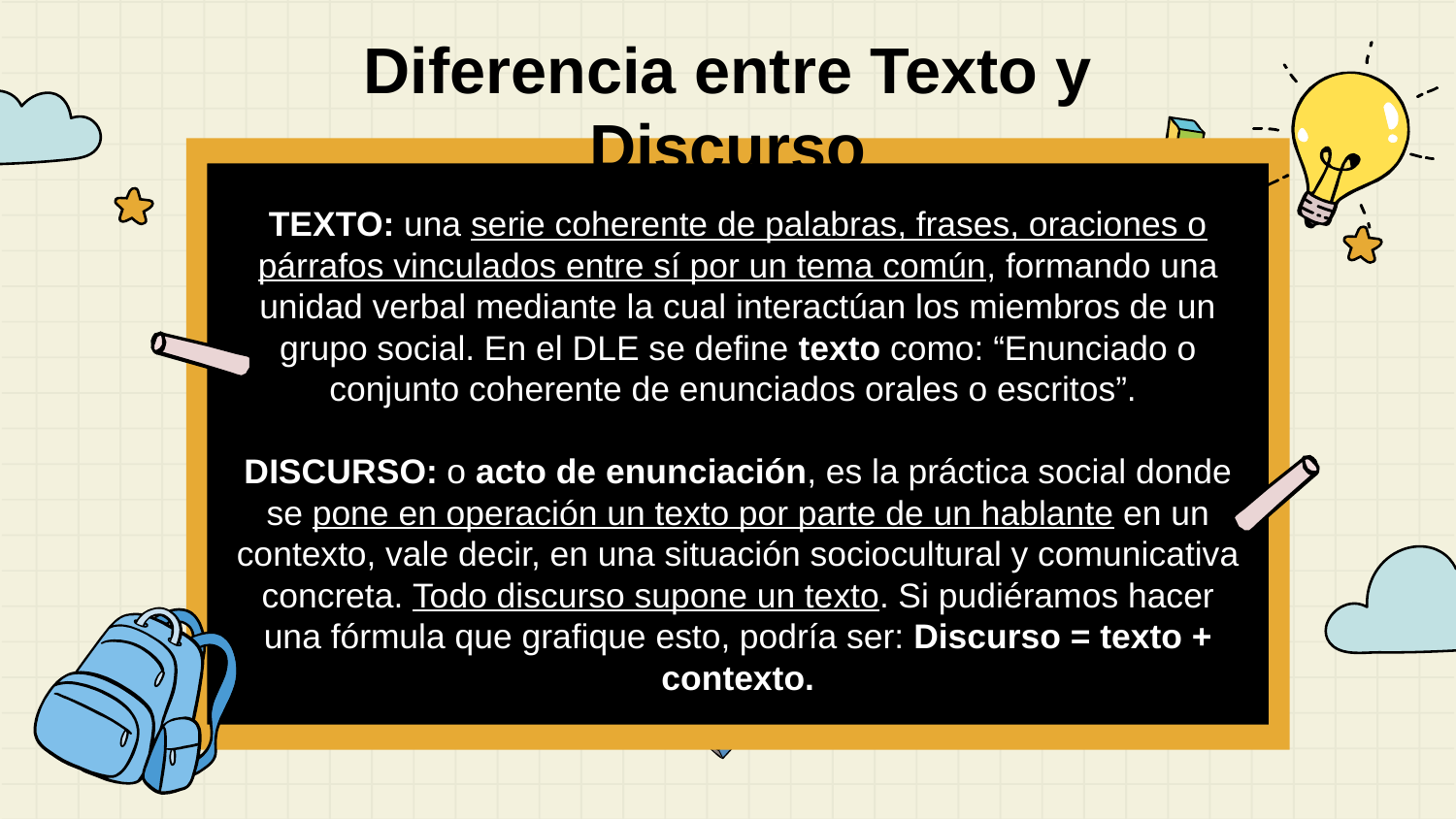

Diferencia entre Texto y Discurso

TEXTO: una serie coherente de palabras, frases, oraciones o párrafos vinculados entre sí por un tema común, formando una unidad verbal mediante la cual interactúan los miembros de un grupo social. En el DLE se define texto como: “Enunciado o conjunto coherente de enunciados orales o escritos”.

DISCURSO: o acto de enunciación, es la práctica social donde se pone en operación un texto por parte de un hablante en un contexto, vale decir, en una situación sociocultural y comunicativa concreta. Todo discurso supone un texto. Si pudiéramos hacer una fórmula que grafique esto, podría ser: Discurso = texto + contexto.